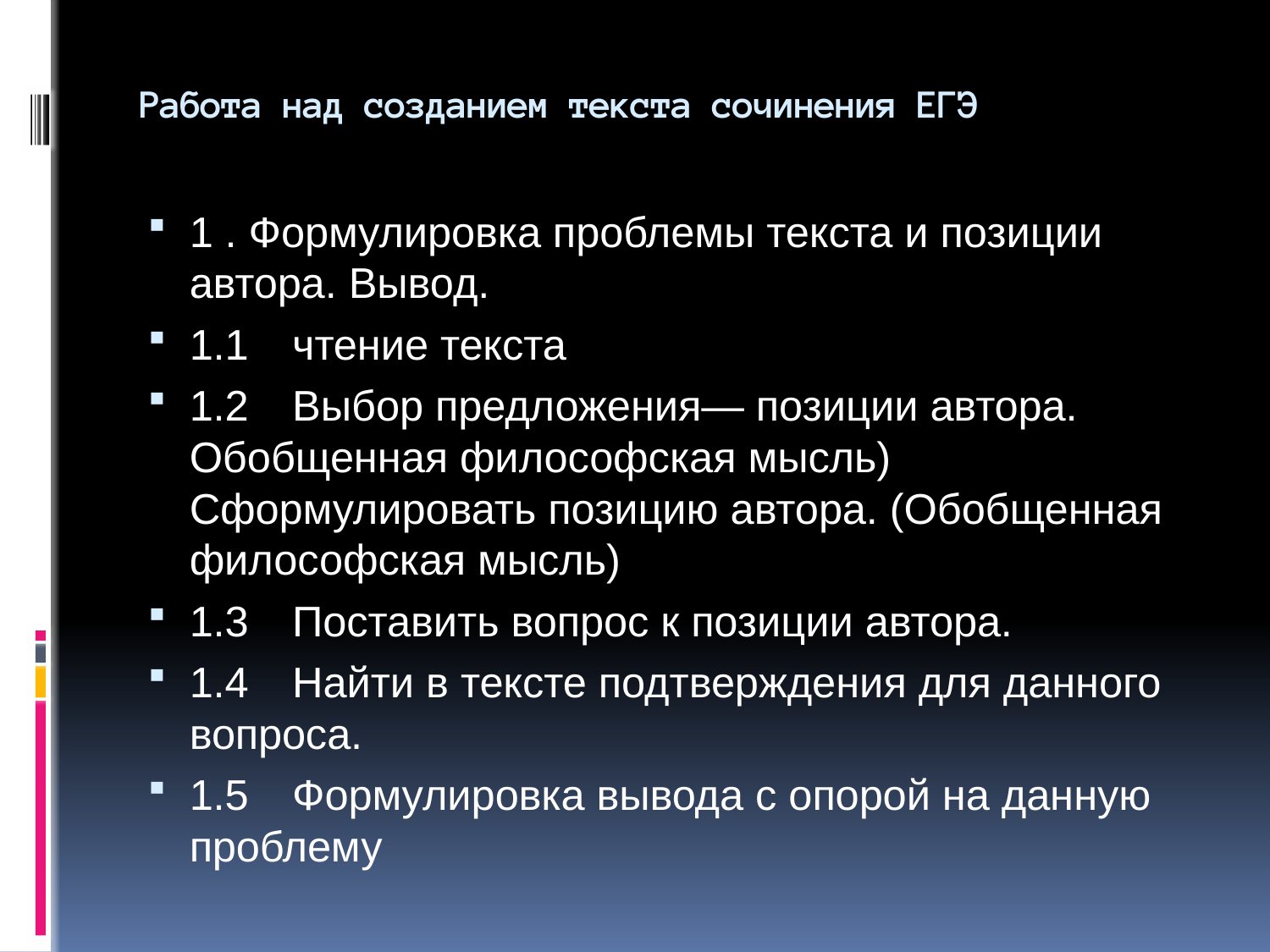

# Работа над созданием текста сочинения ЕГЭ
1 . Формулировка проблемы текста и позиции автора. Вывод.
1.1	чтение текста
1.2	Выбор предложения— позиции автора. Обобщенная философская мысль) Сформулировать позицию автора. (Обобщенная философская мысль)
1.3	Поставить вопрос к позиции автора.
1.4	Найти в тексте подтверждения для данного вопроса.
1.5	Формулировка вывода с опорой на данную проблему